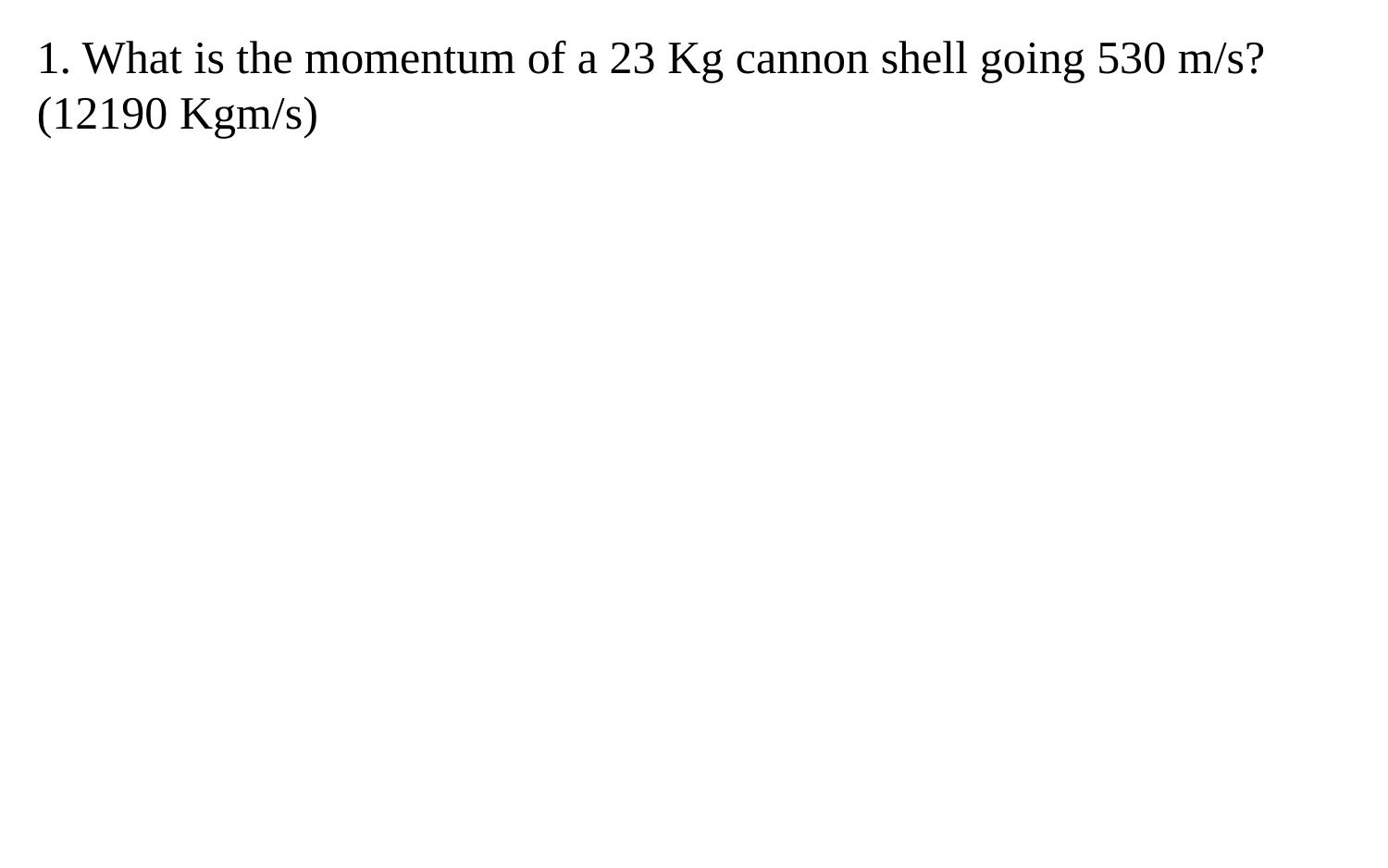

1. What is the momentum of a 23 Kg cannon shell going 530 m/s? (12190 Kgm/s)